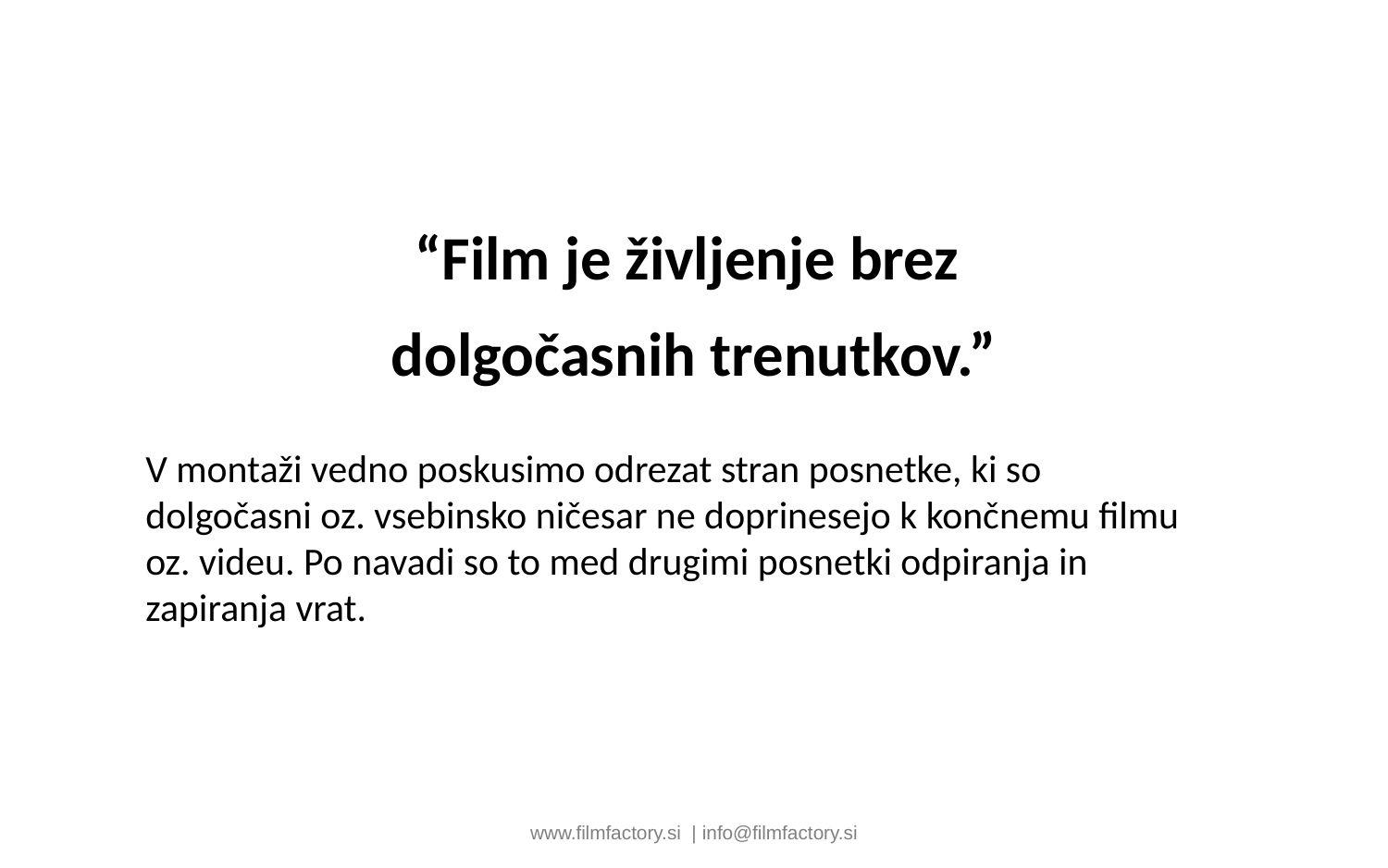

# “Film je življenje brez dolgočasnih trenutkov.”
V montaži vedno poskusimo odrezat stran posnetke, ki so dolgočasni oz. vsebinsko ničesar ne doprinesejo k končnemu filmu oz. videu. Po navadi so to med drugimi posnetki odpiranja in zapiranja vrat.